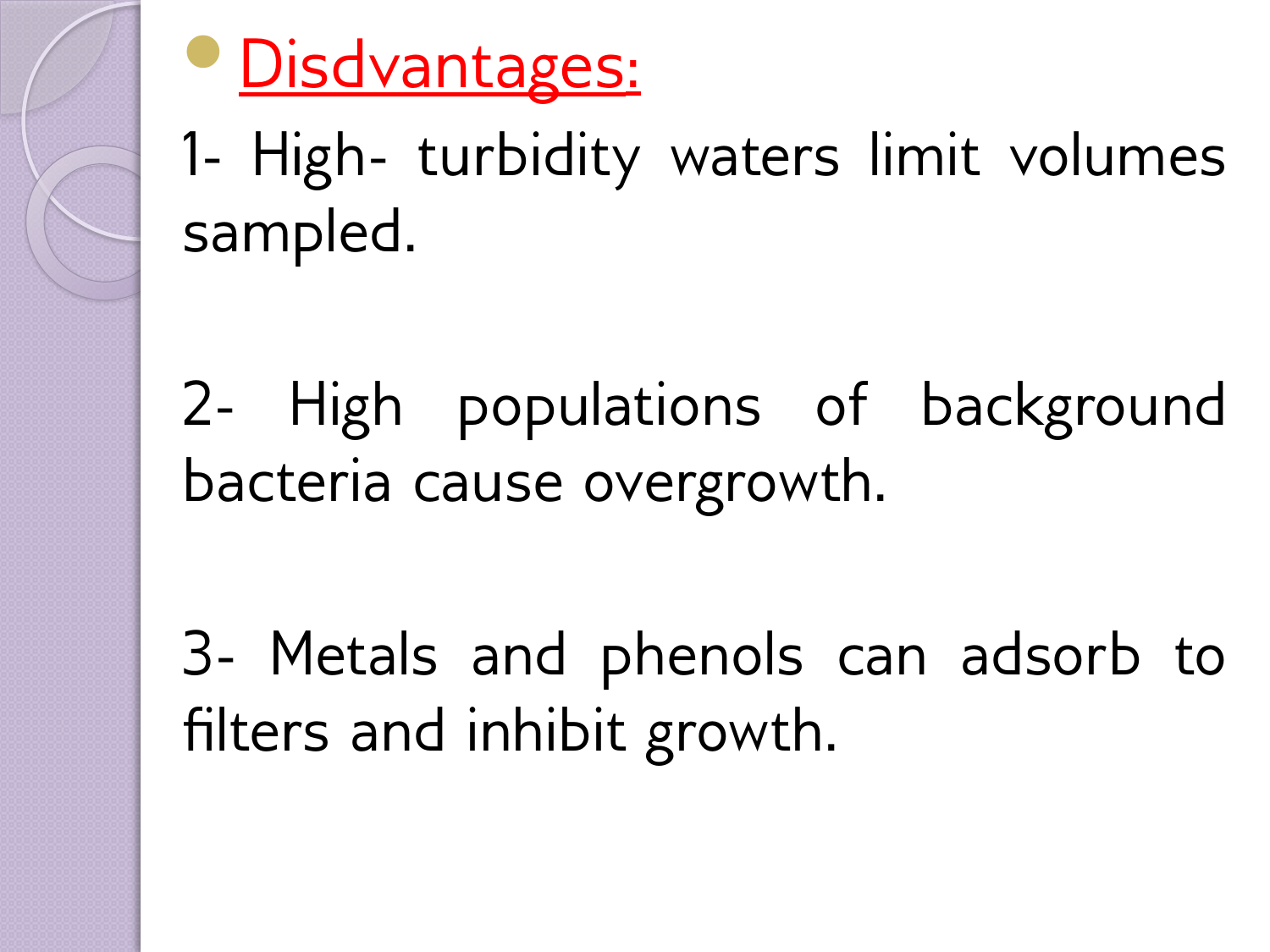

Disdvantages:
1- High- turbidity waters limit volumes sampled.

2- High populations of background bacteria cause overgrowth.

3- Metals and phenols can adsorb to filters and inhibit growth.